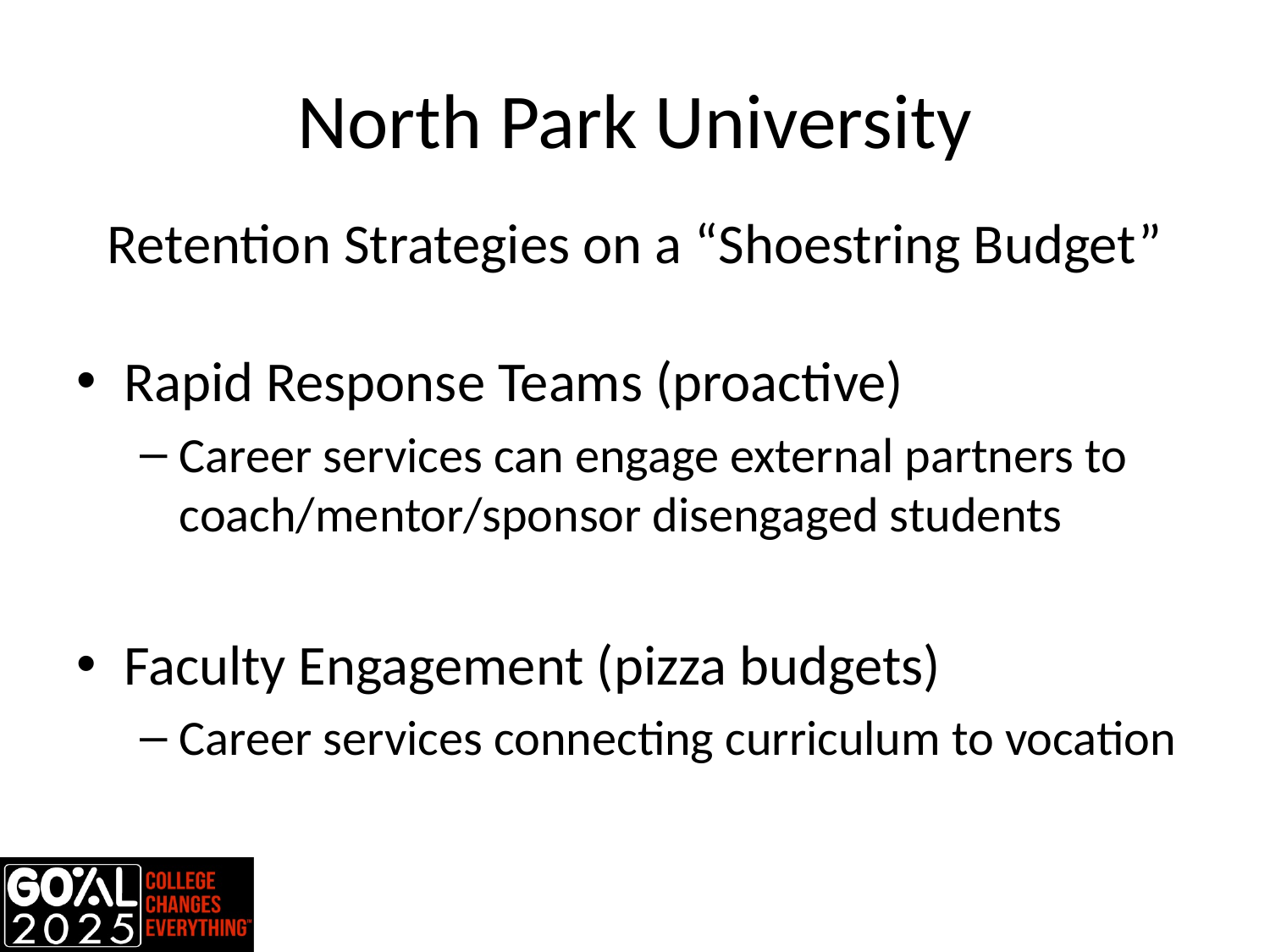

# North Park University
Retention Strategies on a “Shoestring Budget”

Rapid Response Teams (proactive)
Career services can engage external partners to coach/mentor/sponsor disengaged students

Faculty Engagement (pizza budgets)
Career services connecting curriculum to vocation